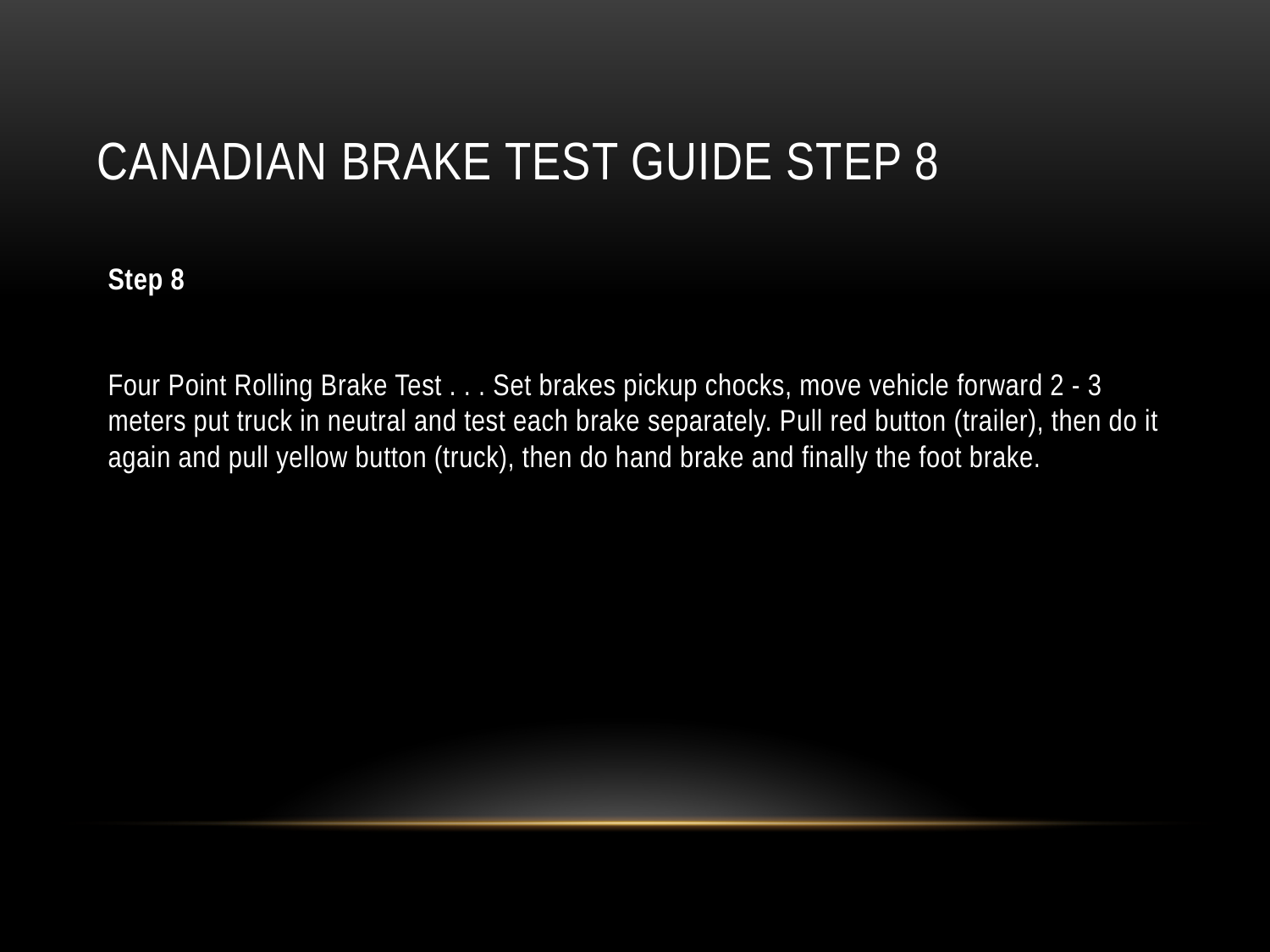

# Canadian brake test guide step 8
Step 8

Four Point Rolling Brake Test . . . Set brakes pickup chocks, move vehicle forward 2 - 3 meters put truck in neutral and test each brake separately. Pull red button (trailer), then do it again and pull yellow button (truck), then do hand brake and finally the foot brake.